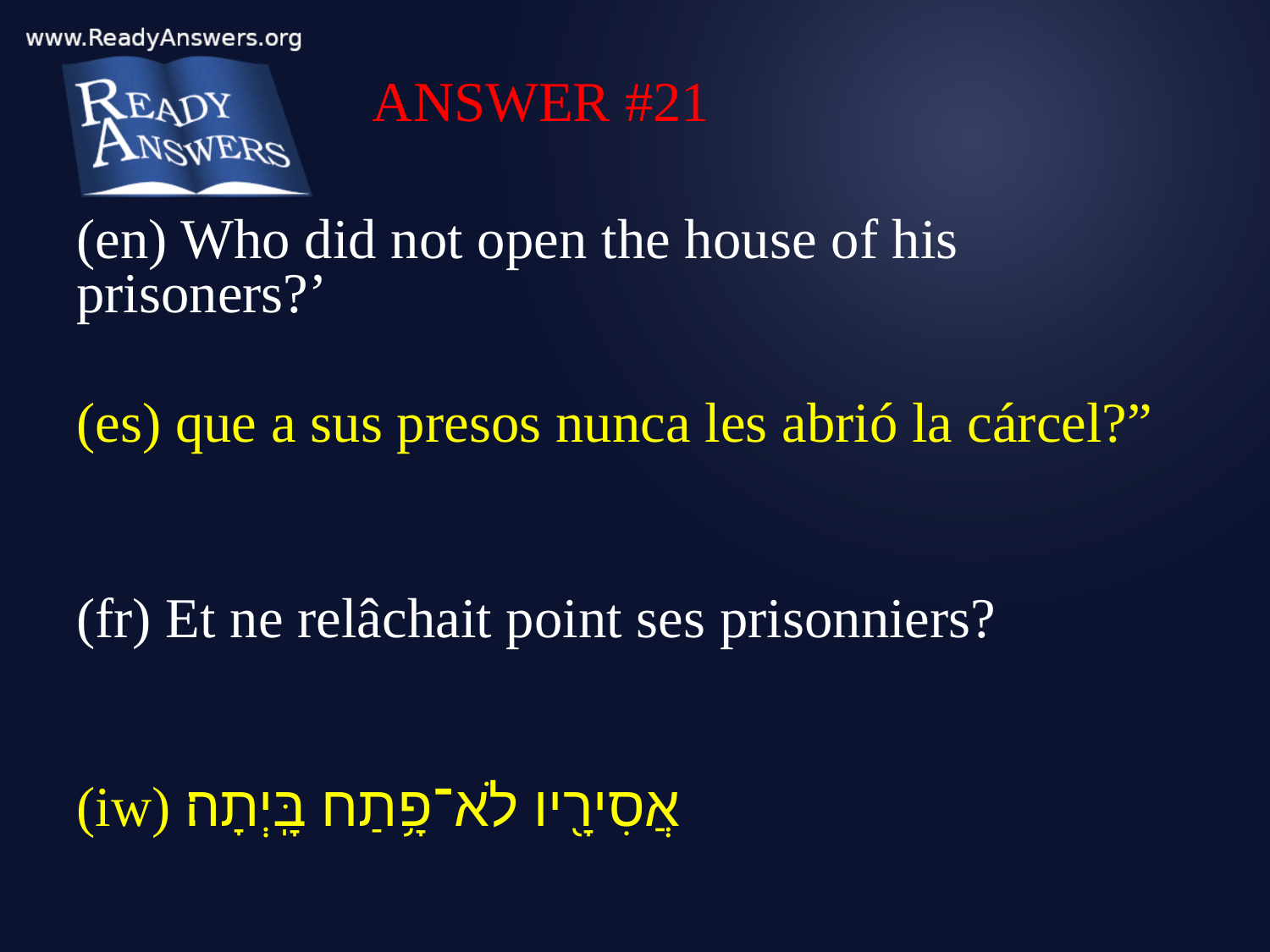

ANSWER #21
(en) Who did not open the house of his prisoners?’
(es) que a sus presos nunca les abrió la cárcel?”
(fr) Et ne relâchait point ses prisonniers?
(iw) אֲסִירָ֖יו לֹא־פָ֥תַח בָּֽיְתָה׃